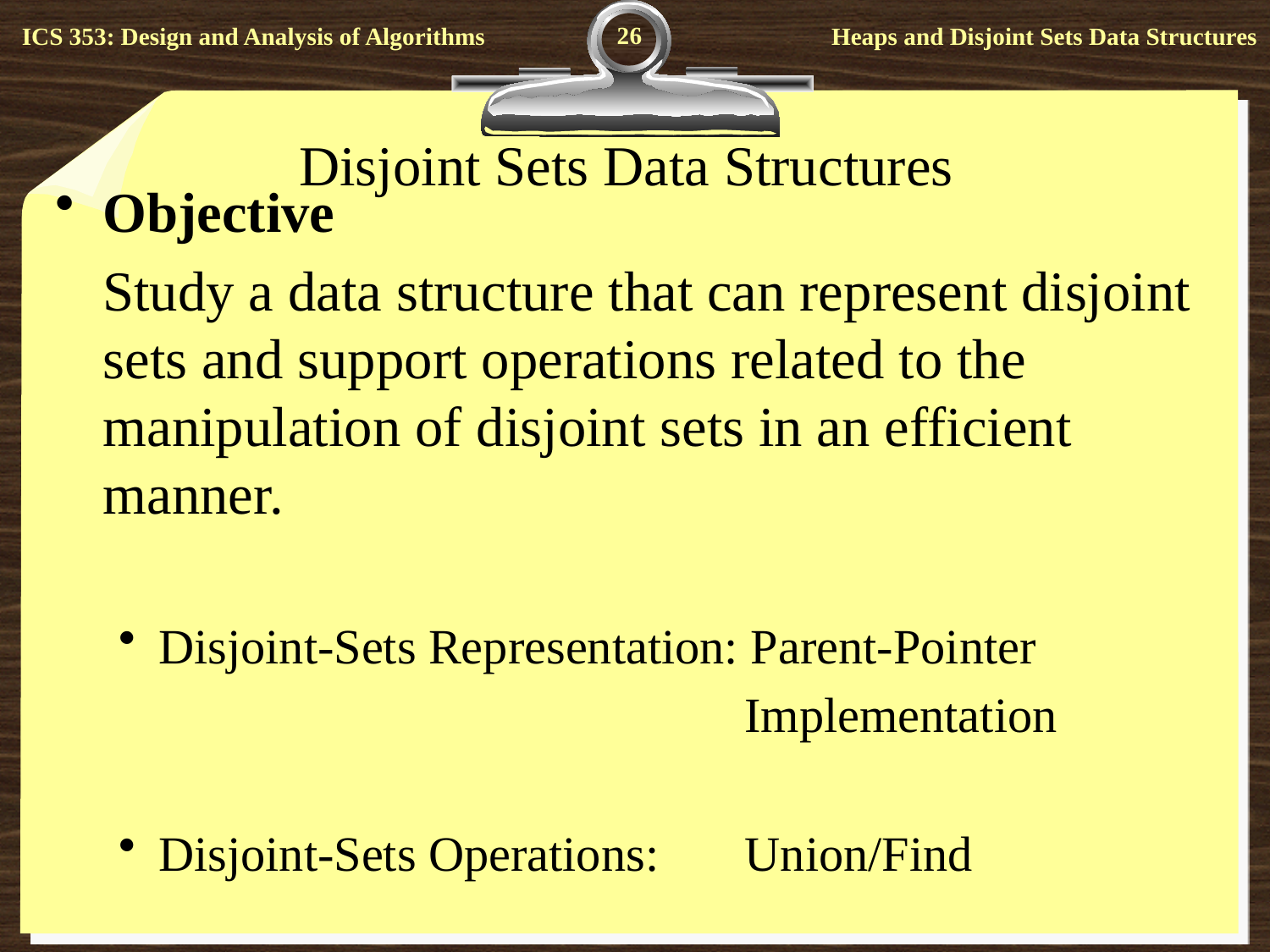

26
# Disjoint Sets Data Structures
Objective
	Study a data structure that can represent disjoint sets and support operations related to the manipulation of disjoint sets in an efficient manner.

Disjoint-Sets Representation: Parent-Pointer
                                                   Implementation

Disjoint-Sets Operations:       Union/Find